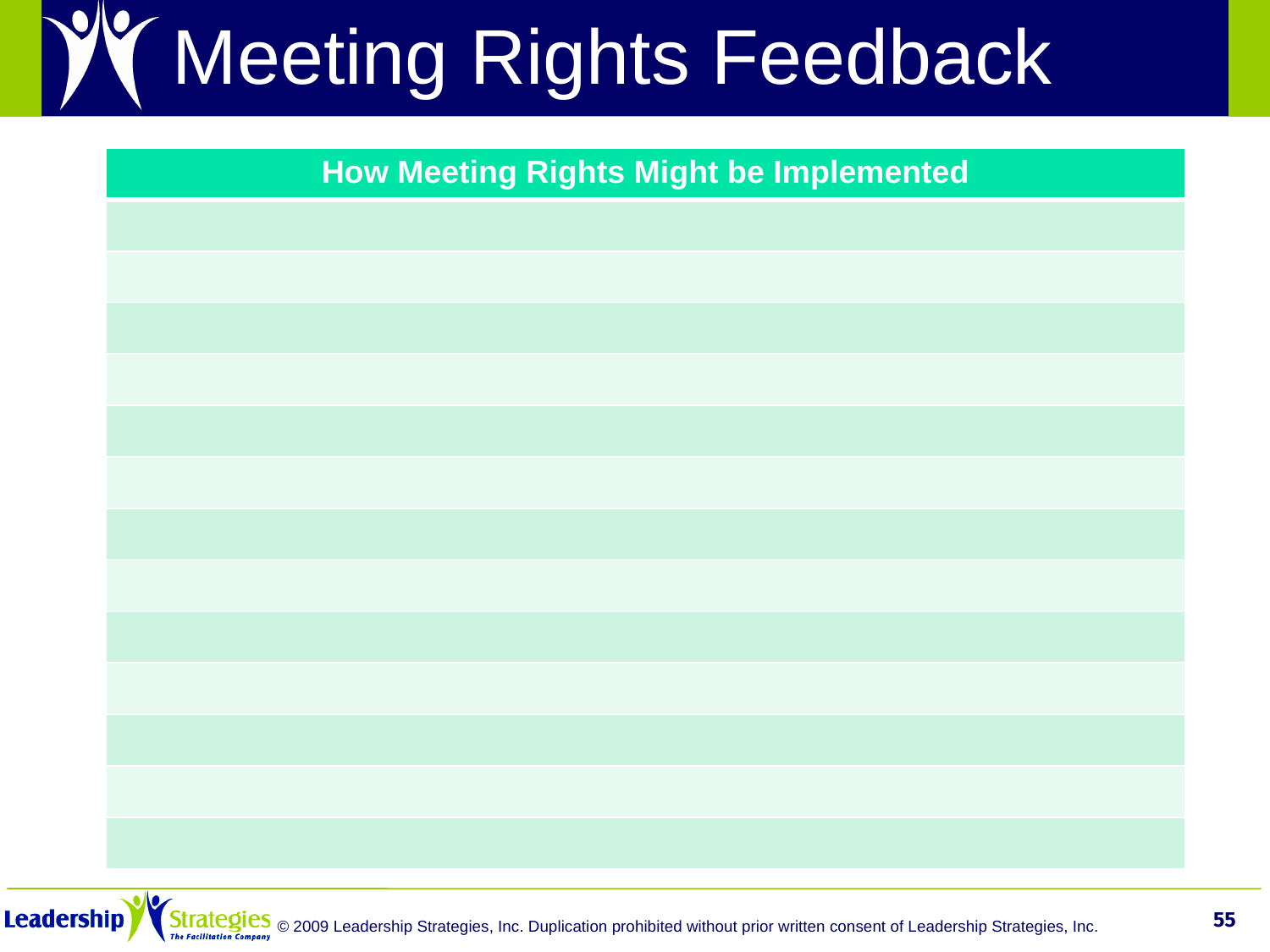

# Meeting Rights Feedback
| How Meeting Rights Might be Implemented |
| --- |
|  |
|  |
|  |
|  |
|  |
|  |
|  |
|  |
|  |
|  |
|  |
|  |
|  |
55
© 2009 Leadership Strategies, Inc. Duplication prohibited without prior written consent of Leadership Strategies, Inc.